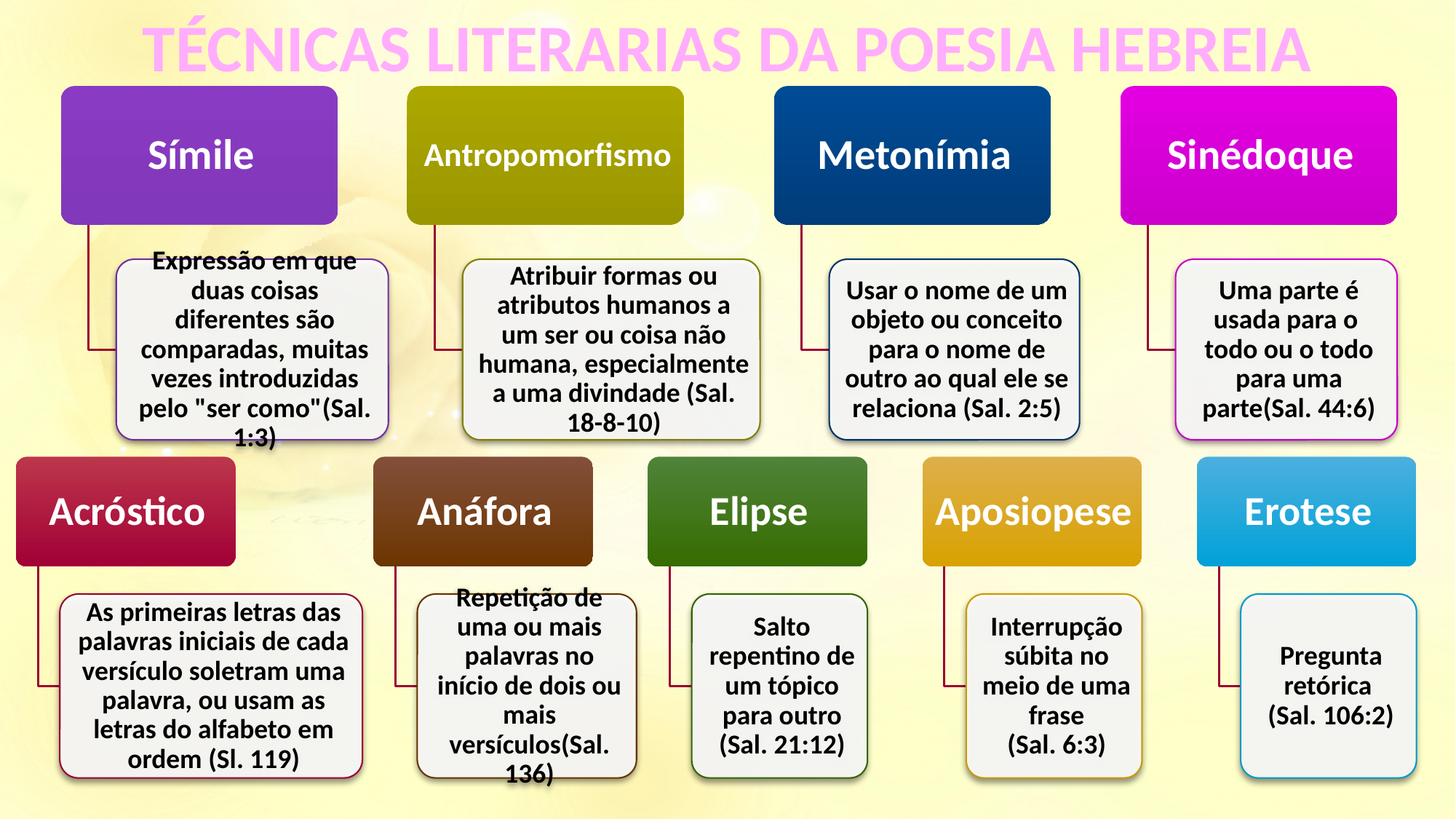

TÉCNICAS LITERARIAS DA POESIA HEBREIA
Símile
Expressão em que duas coisas diferentes são comparadas, muitas vezes introduzidas pelo "ser como"(Sal. 1:3)
Antropomorfismo
Atribuir formas ou atributos humanos a um ser ou coisa não humana, especialmente a uma divindade (Sal. 18-8-10)
Metonímia
Usar o nome de um objeto ou conceito para o nome de outro ao qual ele se relaciona (Sal. 2:5)
Sinédoque
Uma parte é usada para o  todo ou o todo para uma parte(Sal. 44:6)
Acróstico
As primeiras letras das palavras iniciais de cada versículo soletram uma palavra, ou usam as letras do alfabeto em ordem (Sl. 119)
Anáfora
Repetição de uma ou mais palavras no início de dois ou mais versículos(Sal. 136)
Elipse
Salto repentino de um tópico para outro (Sal. 21:12)
Aposiopese
Interrupção súbita no meio de uma frase
(Sal. 6:3)
Erotese
Pregunta retórica
(Sal. 106:2)